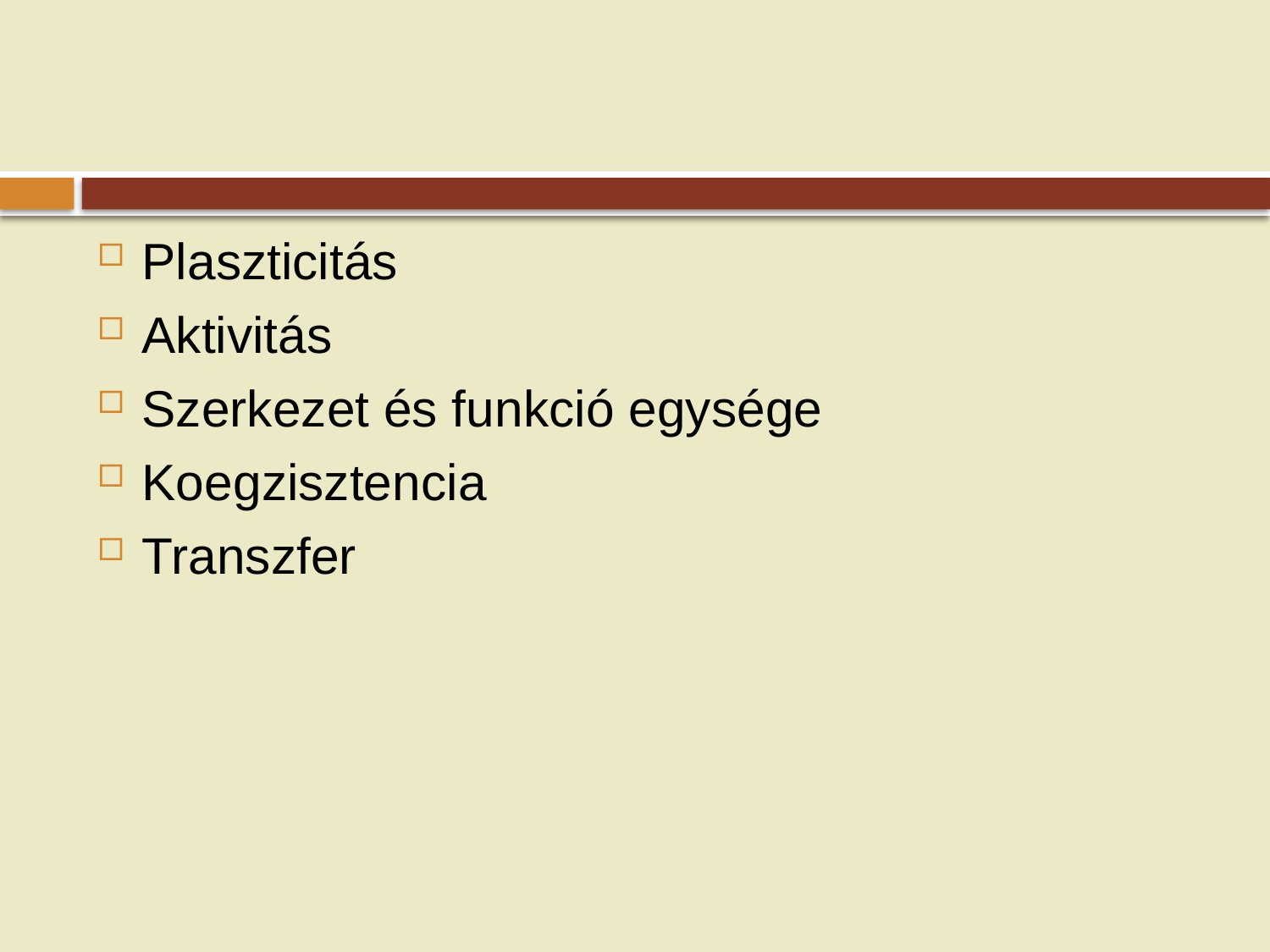

#
Plaszticitás
Aktivitás
Szerkezet és funkció egysége
Koegzisztencia
Transzfer